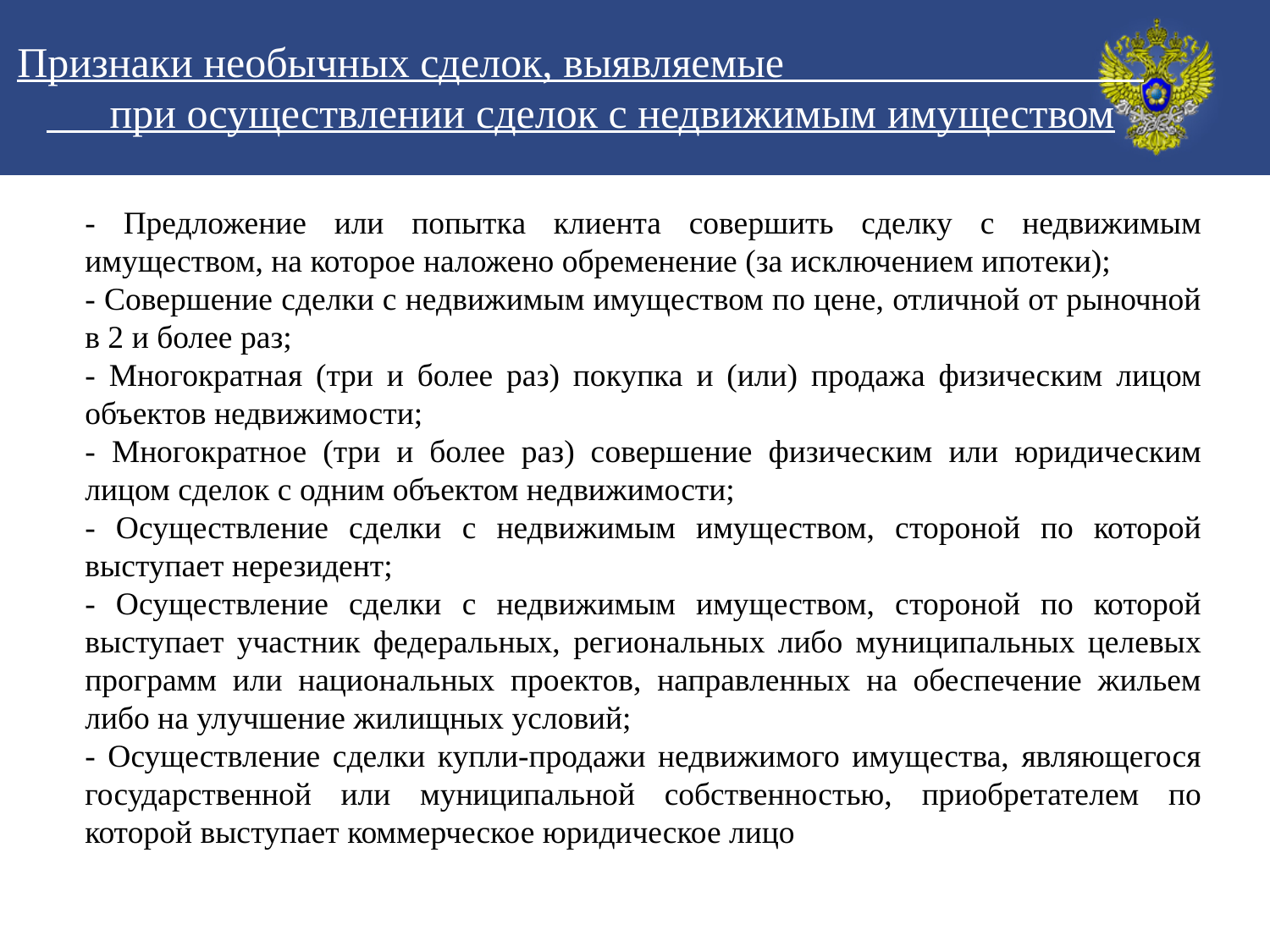

Признаки необычных сделок, выявляемые                                         при осуществлении сделок с недвижимым имуществом
- Предложение или попытка клиента совершить сделку с недвижимым имуществом, на которое наложено обременение (за исключением ипотеки);
- Совершение сделки с недвижимым имуществом по цене, отличной от рыночной в 2 и более раз;
- Многократная (три и более раз) покупка и (или) продажа физическим лицом объектов недвижимости;
- Многократное (три и более раз) совершение физическим или юридическим лицом сделок с одним объектом недвижимости;
- Осуществление сделки с недвижимым имуществом, стороной по которой выступает нерезидент;
- Осуществление сделки с недвижимым имуществом, стороной по которой выступает участник федеральных, региональных либо муниципальных целевых программ или национальных проектов, направленных на обеспечение жильем либо на улучшение жилищных условий;
- Осуществление сделки купли-продажи недвижимого имущества, являющегося государственной или муниципальной собственностью, приобретателем по которой выступает коммерческое юридическое лицо